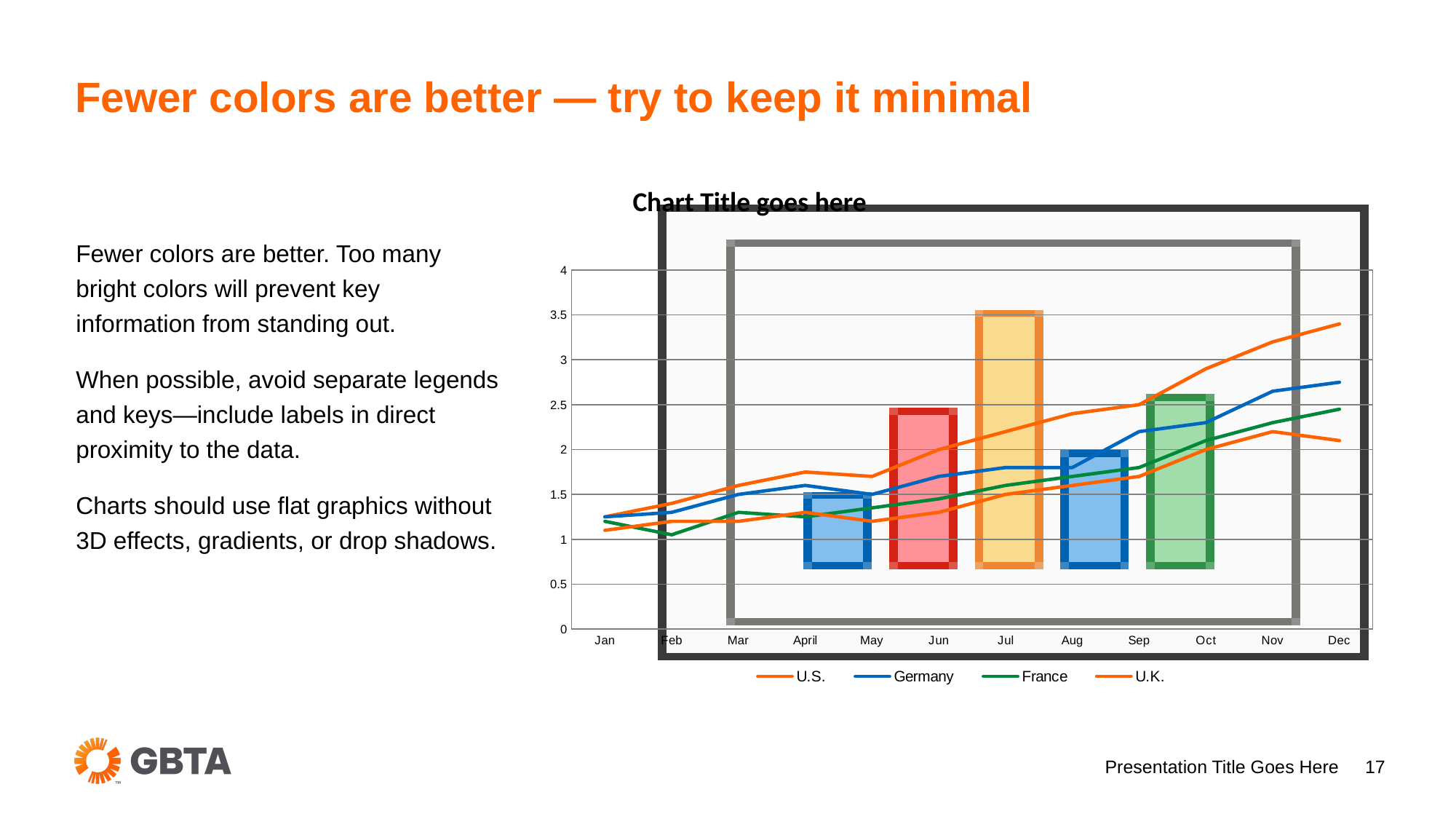

# Fewer colors are better — try to keep it minimal

Fewer colors are better. Too many bright colors will prevent key information from standing out.
When possible, avoid separate legends and keys—include labels in direct proximity to the data.
Charts should use flat graphics without 3D effects, gradients, or drop shadows.

### Chart

| Category | U.S. | Germany | France | U.K. |
|---|---|---|---|---|
| Jan | 1.25 | 1.25 | 1.2 | 1.1 |
| Feb | 1.4 | 1.3 | 1.05 | 1.2 |
| Mar | 1.6 | 1.5 | 1.3 | 1.2 |
| April | 1.75 | 1.6 | 1.25 | 1.3 |
| May | 1.7 | 1.5 | 1.35 | 1.2 |
| Jun | 2.0 | 1.7 | 1.45 | 1.3 |
| Jul | 2.2 | 1.8 | 1.6 | 1.5 |
| Aug | 2.4 | 1.8 | 1.7 | 1.6 |
| Sep | 2.5 | 2.2 | 1.8 | 1.7 |
| Oct | 2.9 | 2.3 | 2.1 | 2.0 |
| Nov | 3.2 | 2.65 | 2.3 | 2.2 |
| Dec | 3.4 | 2.75 | 2.45 | 2.1 |
Presentation Title Goes Here
17